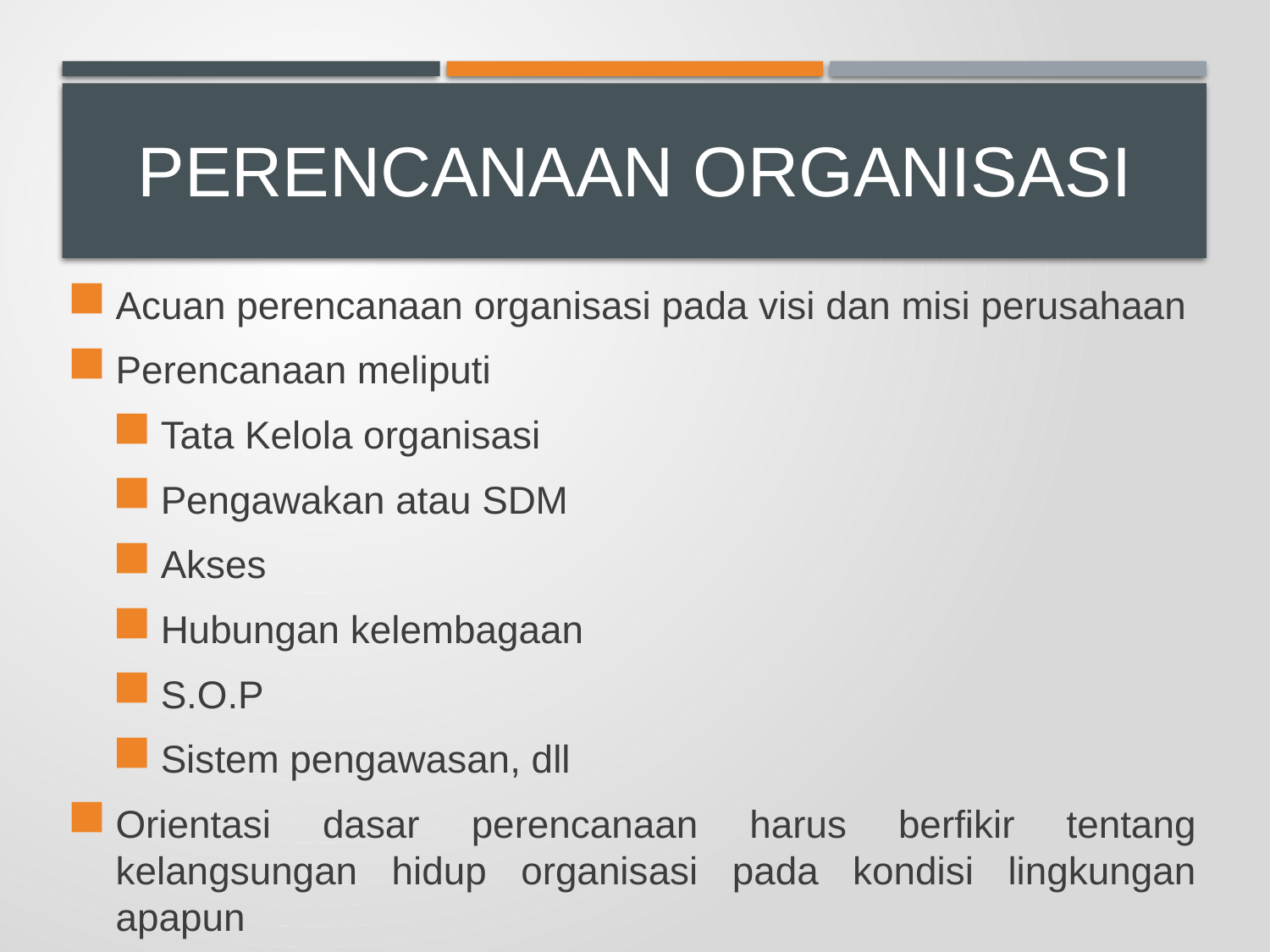

# Perencanaan organisasi
Acuan perencanaan organisasi pada visi dan misi perusahaan
Perencanaan meliputi
Tata Kelola organisasi
Pengawakan atau SDM
Akses
Hubungan kelembagaan
S.O.P
Sistem pengawasan, dll
Orientasi dasar perencanaan harus berfikir tentang kelangsungan hidup organisasi pada kondisi lingkungan apapun